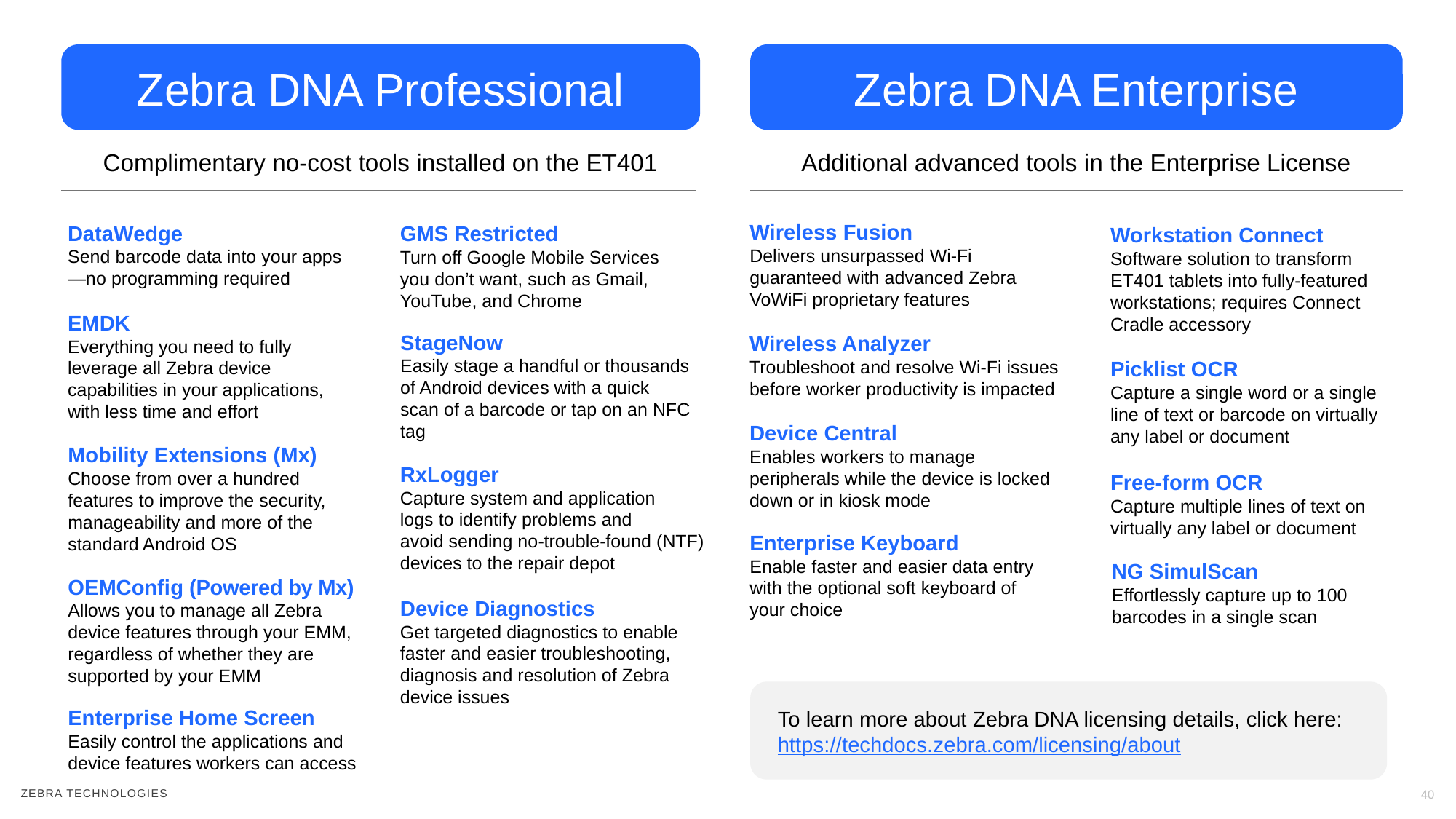

Zebra DNA Professional
Zebra DNA Enterprise
Complimentary no-cost tools installed on the ET401
Additional advanced tools in the Enterprise License
Wireless Fusion
Delivers unsurpassed Wi-Fi guaranteed with advanced Zebra VoWiFi proprietary features
Workstation Connect
Software solution to transform ET401 tablets into fully-featured workstations; requires Connect Cradle accessory
Picklist OCR
Capture a single word or a single line of text or barcode on virtually any label or document

Free-form OCR
Capture multiple lines of text on virtually any label or document

DataWedge
Send barcode data into your apps —no programming required
EMDK
Everything you need to fully leverage all Zebra device capabilities in your applications, with less time and effort
Mobility Extensions (Mx)
Choose from over a hundred features to improve the security, manageability and more of the standard Android OS
OEMConfig (Powered by Mx)
Allows you to manage all Zebra device features through your EMM, regardless of whether they are supported by your EMM

Enterprise Home Screen
Easily control the applications and device features workers can access
GMS Restricted
Turn off Google Mobile Services you don’t want, such as Gmail, YouTube, and Chrome
StageNow
Easily stage a handful or thousands of Android devices with a quick scan of a barcode or tap on an NFC tag
RxLogger
Capture system and application
logs to identify problems and
avoid sending no-trouble-found (NTF) devices to the repair depot
Device Diagnostics
Get targeted diagnostics to enable faster and easier troubleshooting, diagnosis and resolution of Zebra device issues
Wireless Analyzer
Troubleshoot and resolve Wi-Fi issues before worker productivity is impacted
Device Central
Enables workers to manage
peripherals while the device is locked down or in kiosk mode
Enterprise Keyboard
Enable faster and easier data entry
with the optional soft keyboard of
your choice
NG SimulScan
Effortlessly capture up to 100 barcodes in a single scan

To learn more about Zebra DNA licensing details, click here: https://techdocs.zebra.com/licensing/about

40
ZEBRA TECHNOLOGIES
40